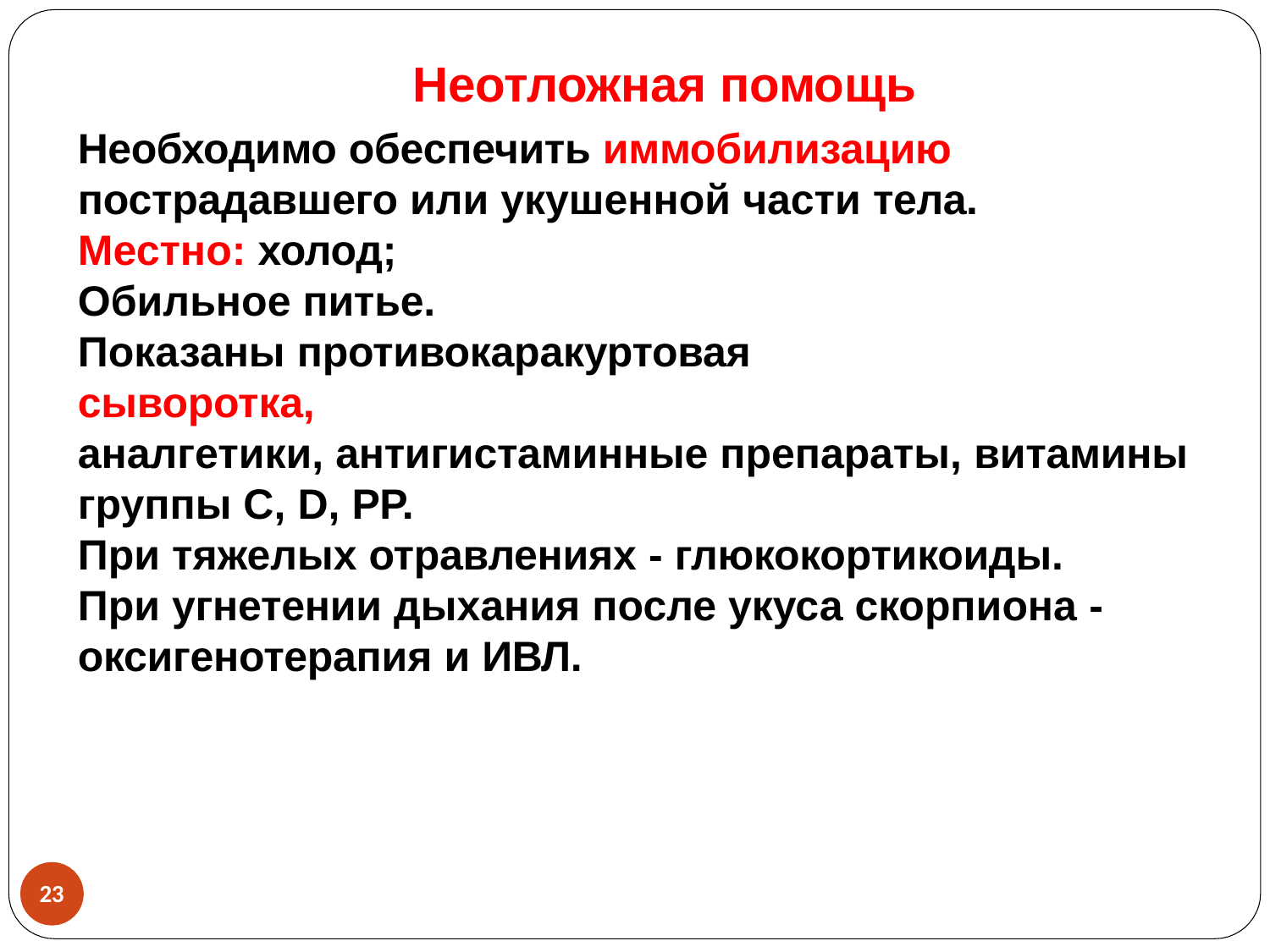

# Неотложная помощь
Необходимо обеспечить иммобилизацию пострадавшего или укушенной части тела. Местно: холод;
Обильное питье.
Показаны противокаракуртовая сыворотка,
аналгетики, антигистаминные препараты, витамины группы С, D, PP.
При тяжелых отравлениях - глюкокортикоиды. При угнетении дыхания после укуса скорпиона - оксигенотерапия и ИВЛ.

23